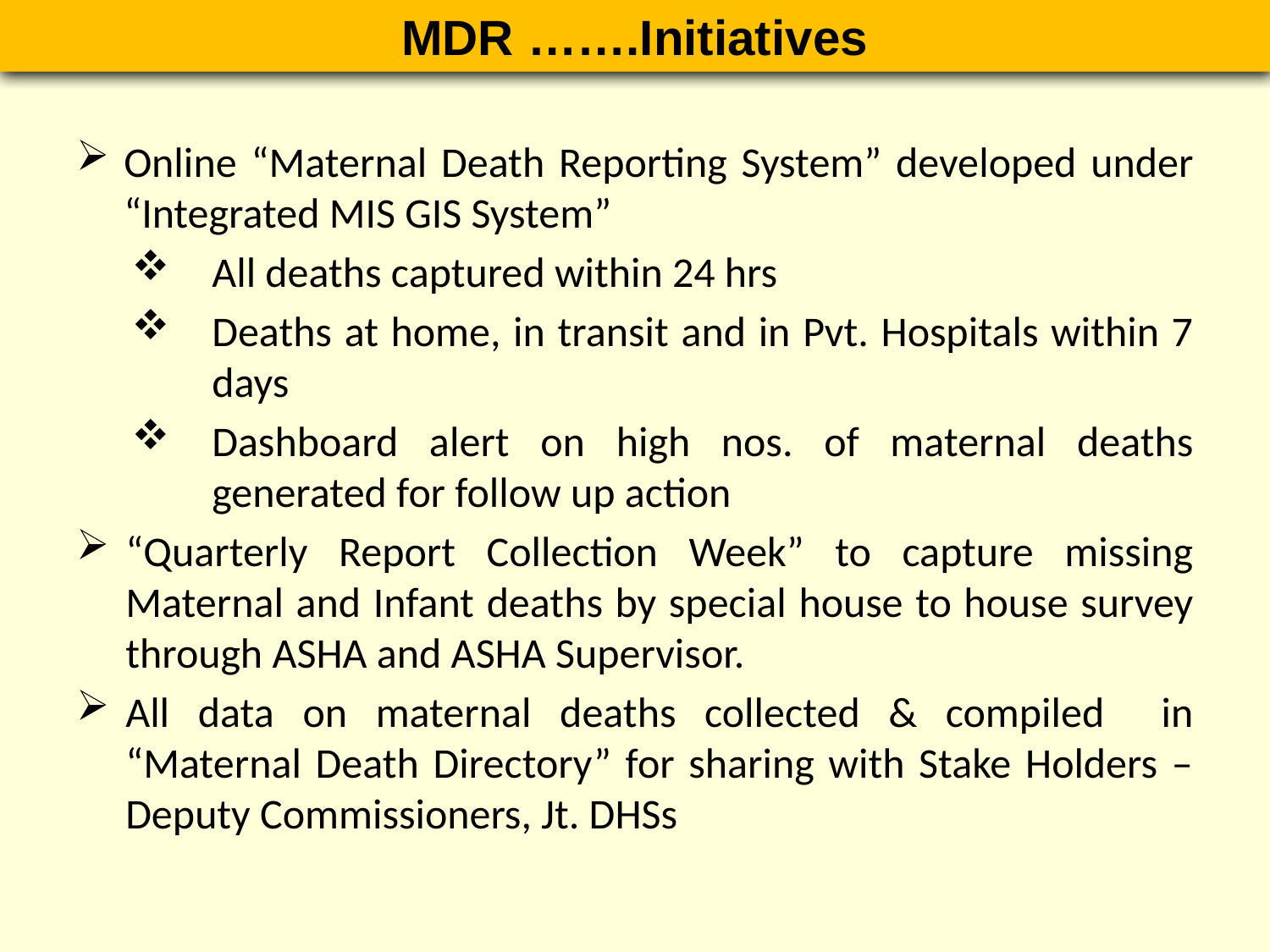

MDR …….Initiatives
Online “Maternal Death Reporting System” developed under “Integrated MIS GIS System”
All deaths captured within 24 hrs
Deaths at home, in transit and in Pvt. Hospitals within 7 days
Dashboard alert on high nos. of maternal deaths generated for follow up action
“Quarterly Report Collection Week” to capture missing Maternal and Infant deaths by special house to house survey through ASHA and ASHA Supervisor.
All data on maternal deaths collected & compiled  in “Maternal Death Directory” for sharing with Stake Holders – Deputy Commissioners, Jt. DHSs